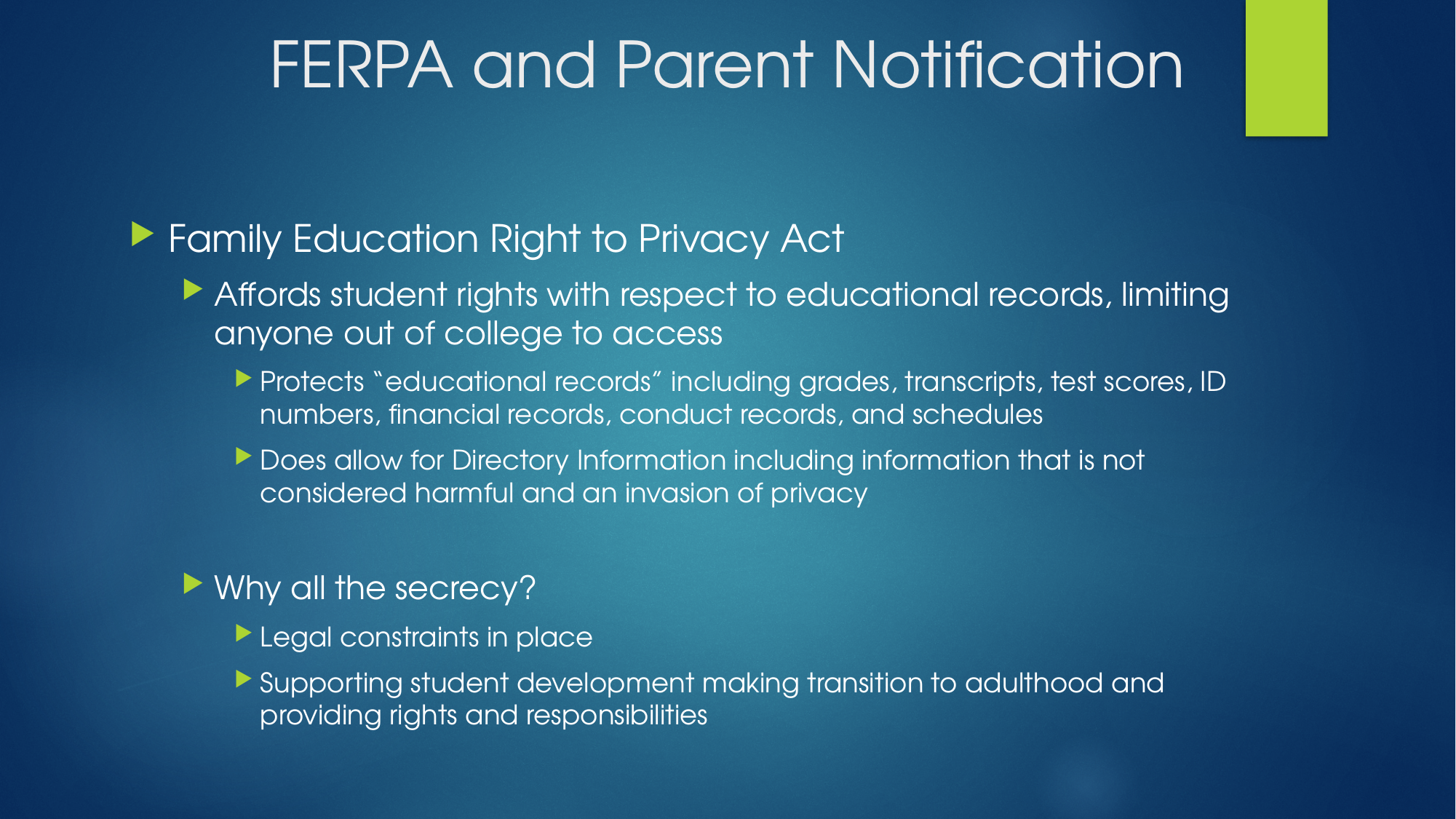

# FERPA and Parent Notification
Family Education Right to Privacy Act
Affords student rights with respect to educational records, limiting anyone out of college to access
Protects “educational records” including grades, transcripts, test scores, ID numbers, financial records, conduct records, and schedules
Does allow for Directory Information including information that is not considered harmful and an invasion of privacy

Why all the secrecy?
Legal constraints in place
Supporting student development making transition to adulthood and providing rights and responsibilities